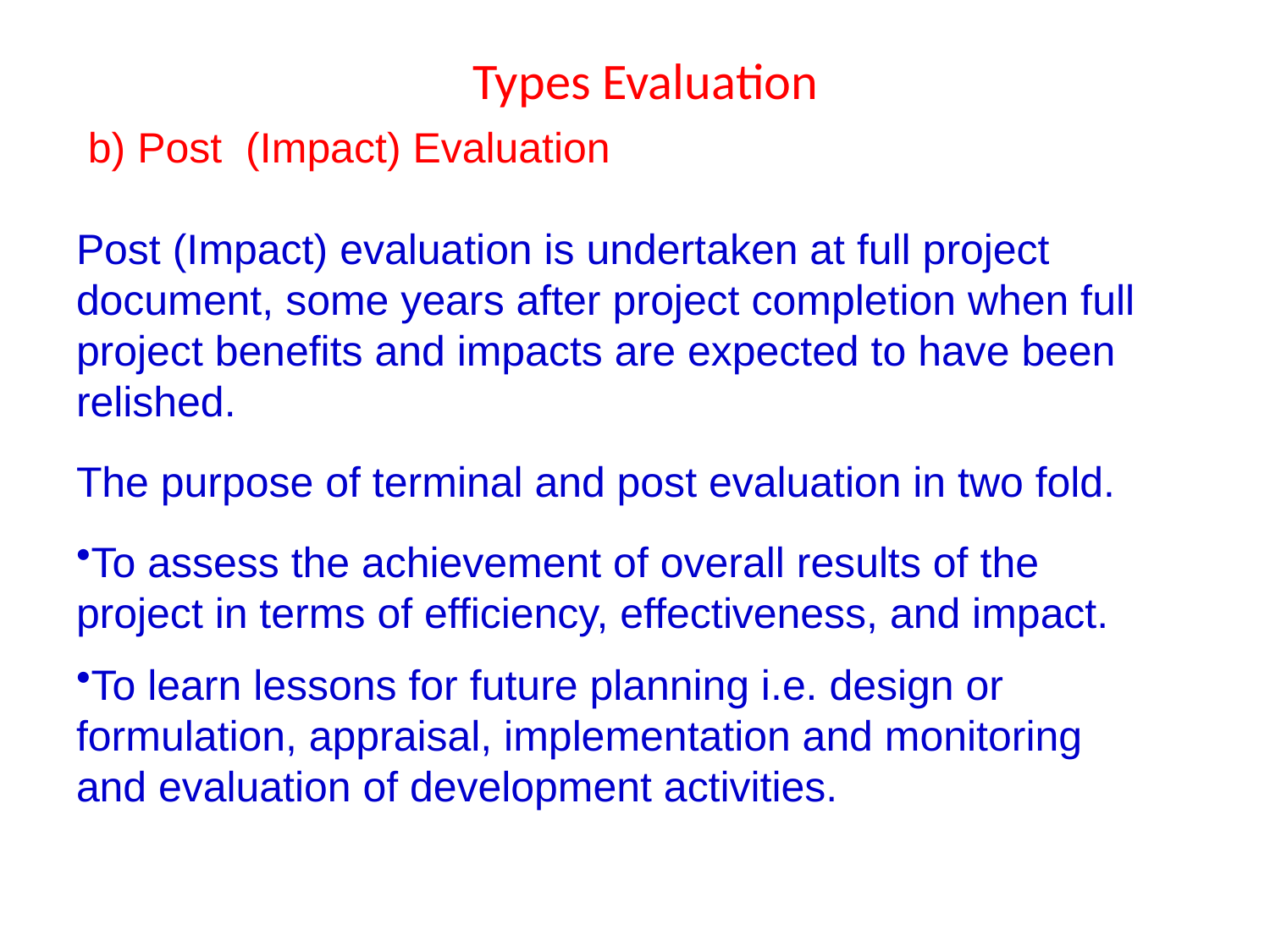

Types Evaluation
 b) Post  (Impact) Evaluation

Post (Impact) evaluation is undertaken at full project document, some years after project completion when full project benefits and impacts are expected to have been relished.

The purpose of terminal and post evaluation in two fold.

To assess the achievement of overall results of the project in terms of efficiency, effectiveness, and impact.
To learn lessons for future planning i.e. design or formulation, appraisal, implementation and monitoring and evaluation of development activities.